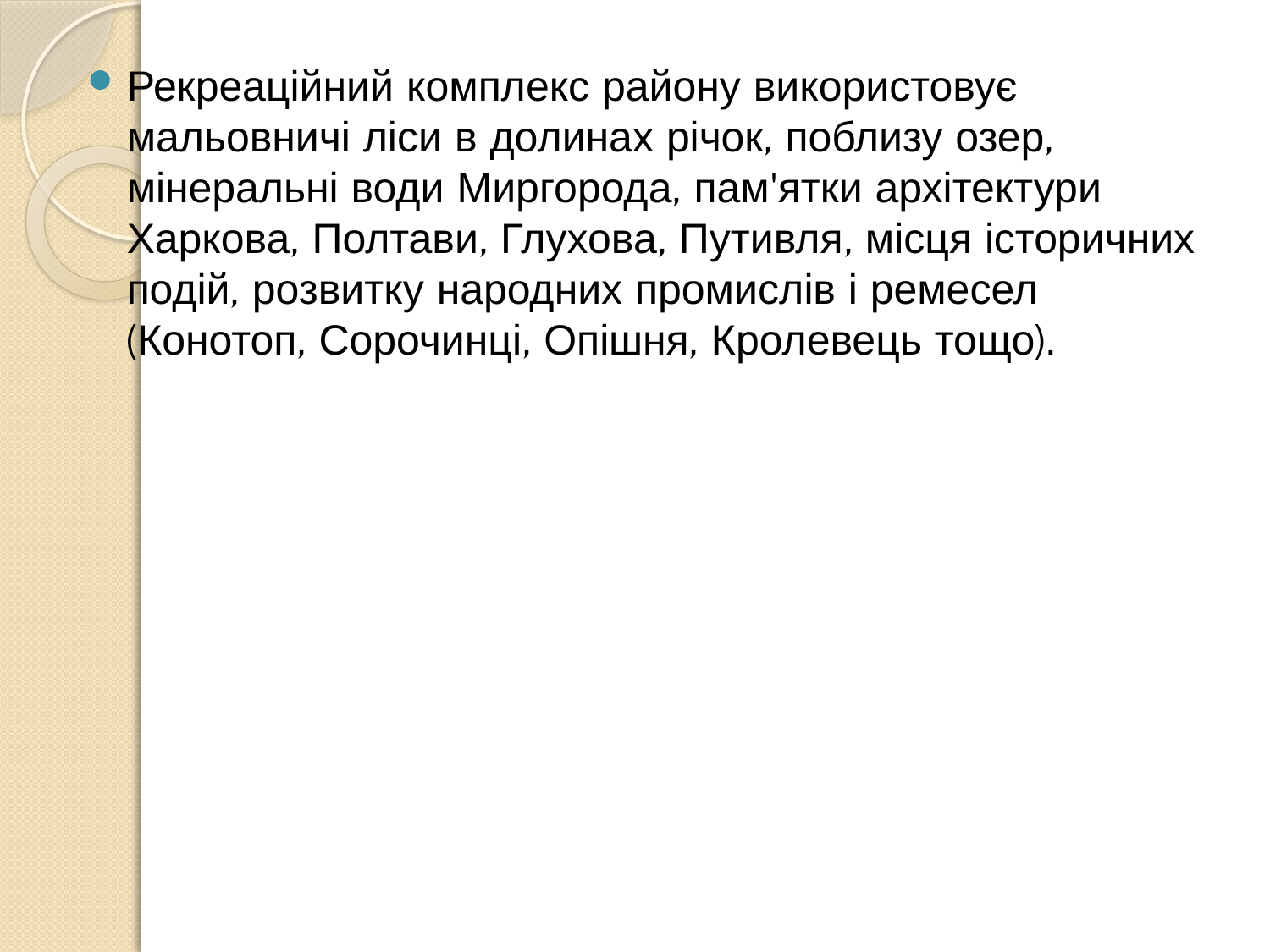

Рекреаційний комплекс району використовує мальовничі ліси в долинах річок, поблизу озер, мінеральні води Миргорода, пам'ятки архітектури Харкова, Полтави, Глухова, Путивля, місця історичних подій, розвитку народних промислів і ремесел (Конотоп, Сорочинці, Опішня, Кролевець тощо).